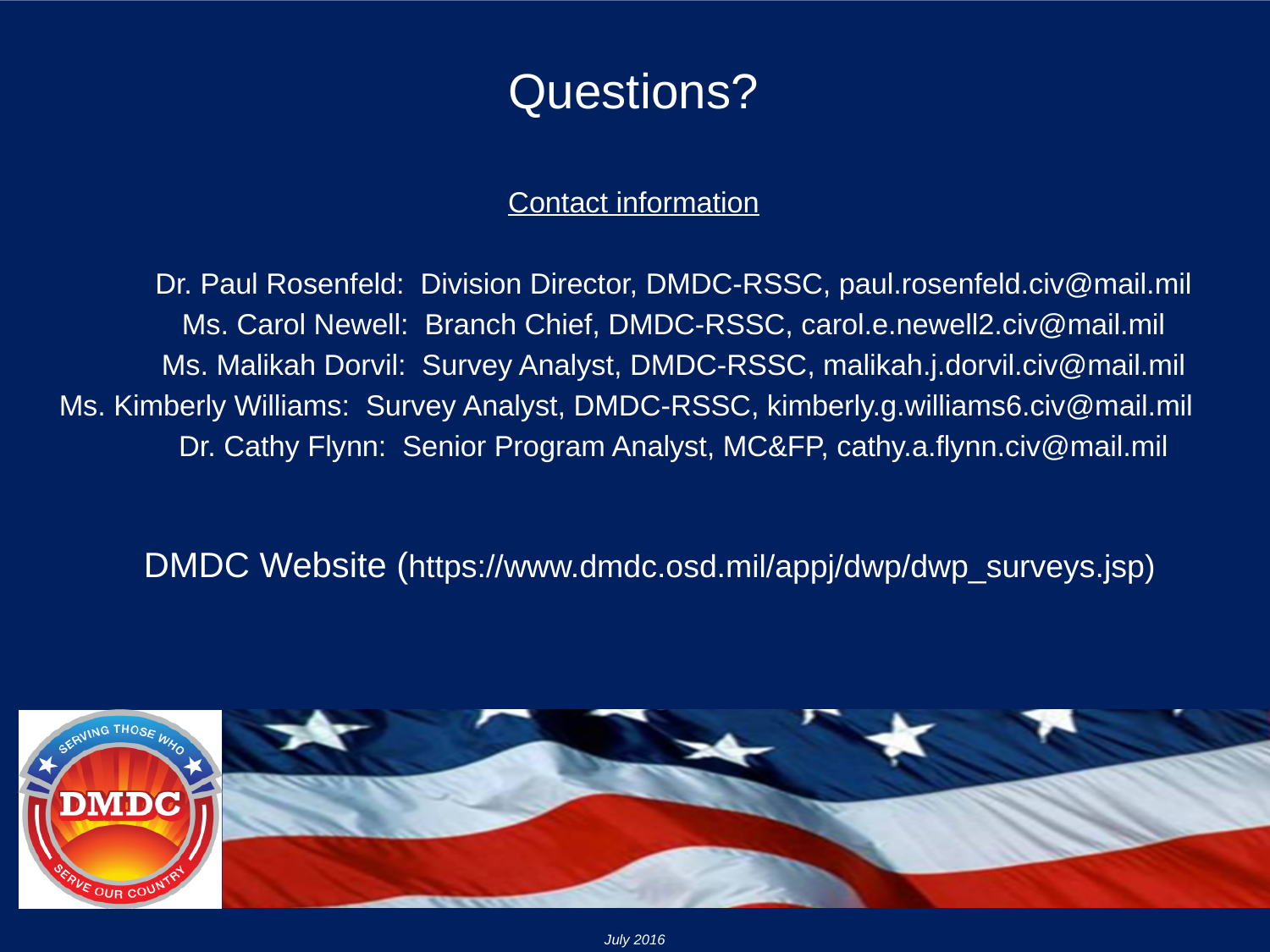

Questions?
Contact information

	Dr. Paul Rosenfeld:  Division Director, DMDC-RSSC, paul.rosenfeld.civ@mail.mil
	Ms. Carol Newell:  Branch Chief, DMDC-RSSC, carol.e.newell2.civ@mail.mil
	Ms. Malikah Dorvil:  Survey Analyst, DMDC-RSSC, malikah.j.dorvil.civ@mail.mil
    Ms. Kimberly Williams:  Survey Analyst, DMDC-RSSC, kimberly.g.williams6.civ@mail.mil
	Dr. Cathy Flynn:  Senior Program Analyst, MC&FP, cathy.a.flynn.civ@mail.mil

DMDC Website (https://www.dmdc.osd.mil/appj/dwp/dwp_surveys.jsp)
July 2016